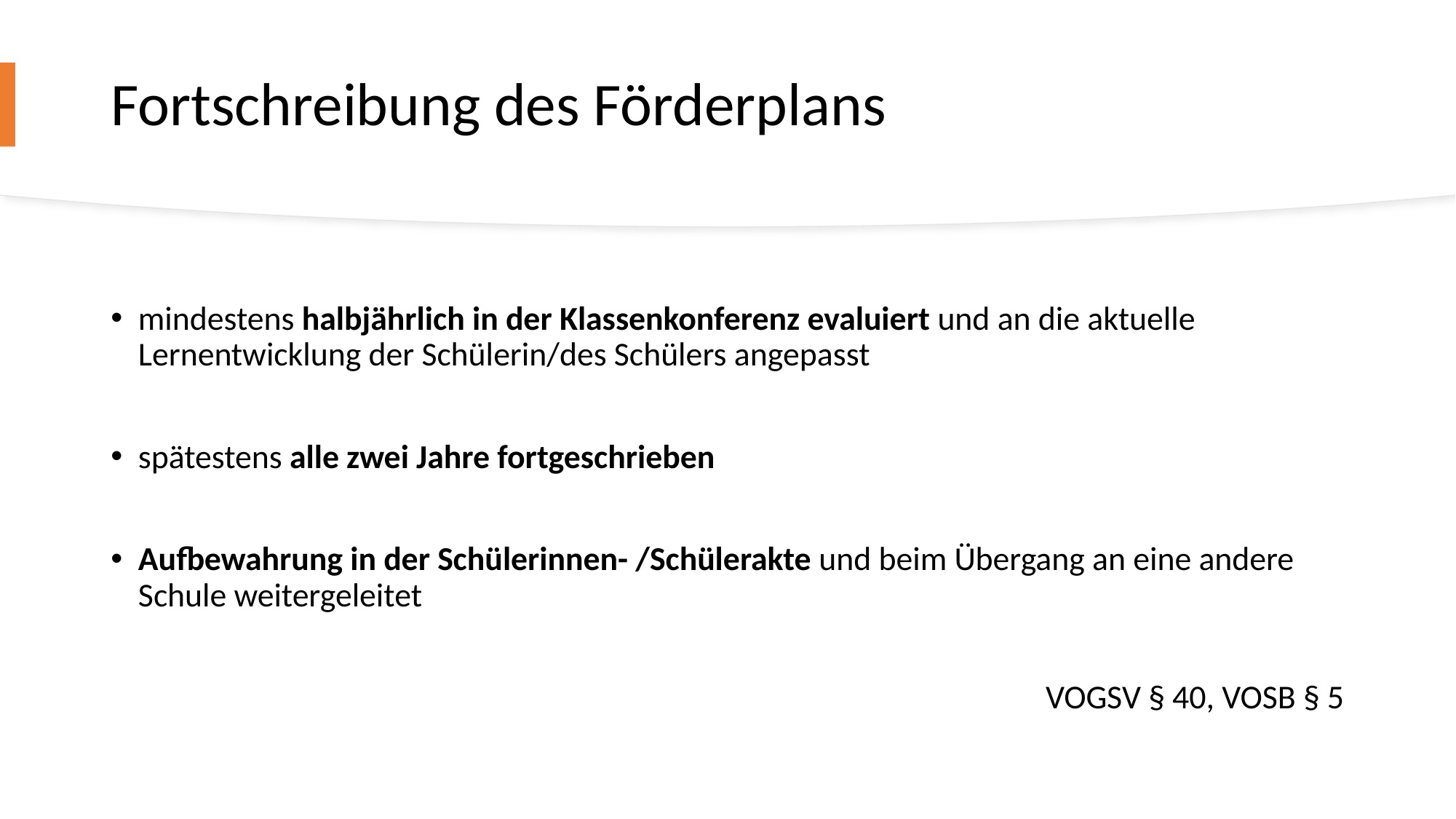

# Fortschreibung des Förderplans

mindestens halbjährlich in der Klassenkonferenz evaluiert und an die aktuelle Lernentwicklung der Schülerin/des Schülers angepasst

spätestens alle zwei Jahre fortgeschrieben

Aufbewahrung in der Schülerinnen- /Schülerakte und beim Übergang an eine andere Schule weitergeleitet

VOGSV § 40, VOSB § 5